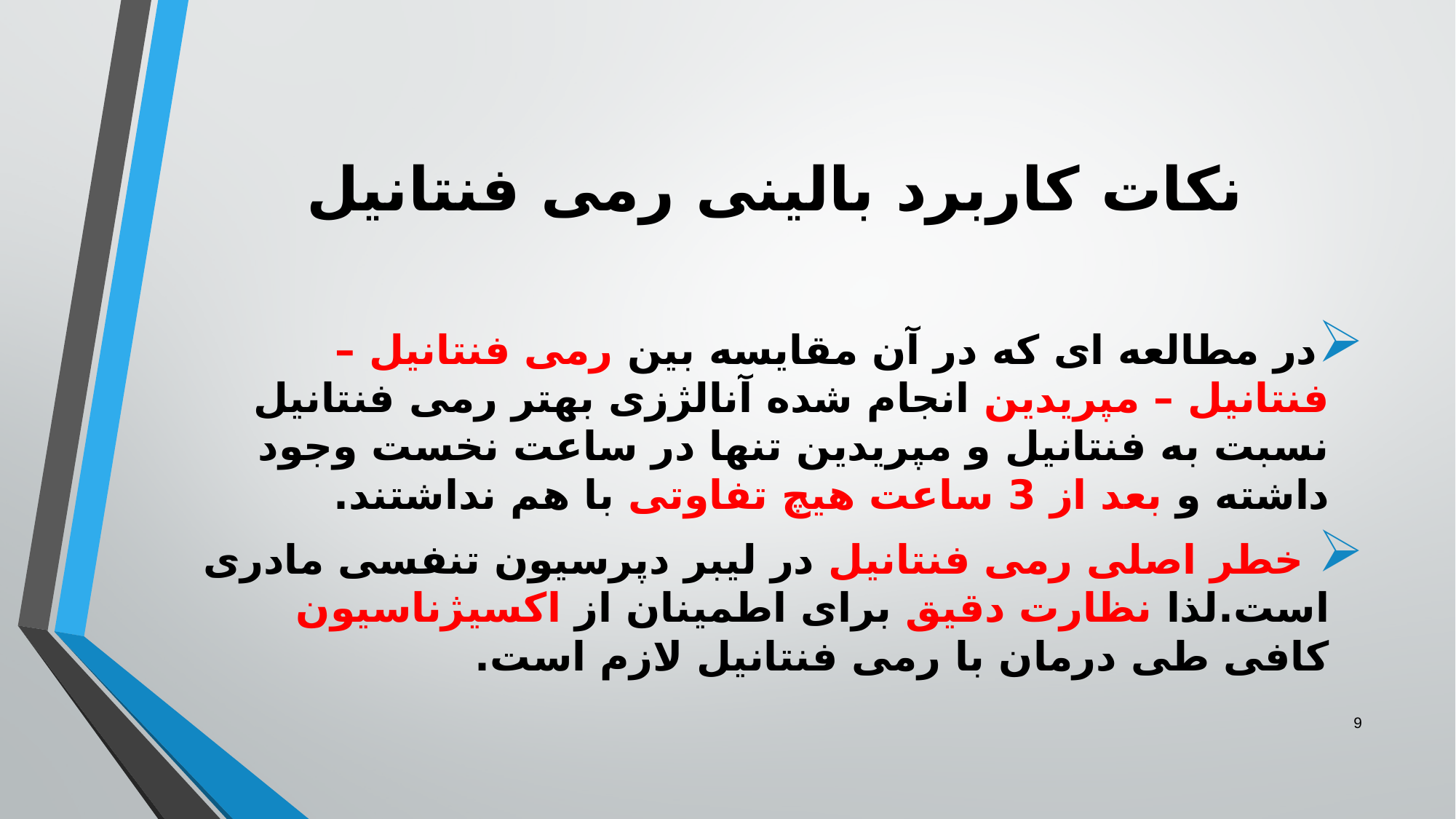

# نکات کاربرد بالینی رمی فنتانیل
در مطالعه ای که در آن مقایسه بین رمی فنتانیل – فنتانیل – مپریدین انجام شده آنالژزی بهتر رمی فنتانیل نسبت به فنتانیل و مپریدین تنها در ساعت نخست وجود داشته و بعد از 3 ساعت هیچ تفاوتی با هم نداشتند.
 خطر اصلی رمی فنتانیل در لیبر دپرسیون تنفسی مادری است.لذا نظارت دقیق برای اطمینان از اکسیژناسیون کافی طی درمان با رمی فنتانیل لازم است.

9